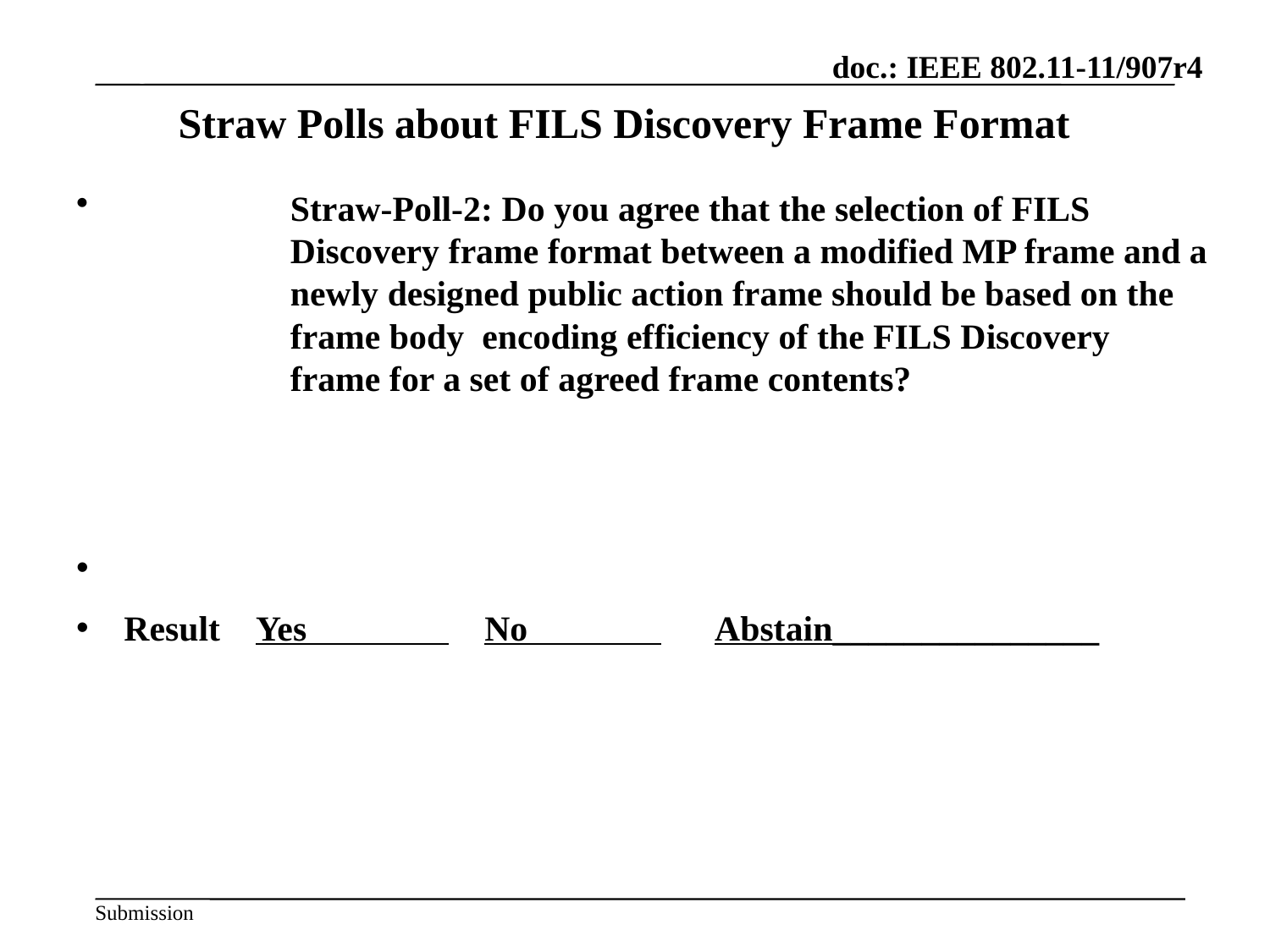

July 2012
# Straw Polls about FILS Discovery Frame Format
Straw-Poll-2: Do you agree that the selection of FILS Discovery frame format between a modified MP frame and a newly designed public action frame should be based on the frame body  encoding efficiency of the FILS Discovery frame for a set of agreed frame contents?

Result    Yes                    No                     Abstain_______________
Slide 15
Hiroshi Mano / ATRD